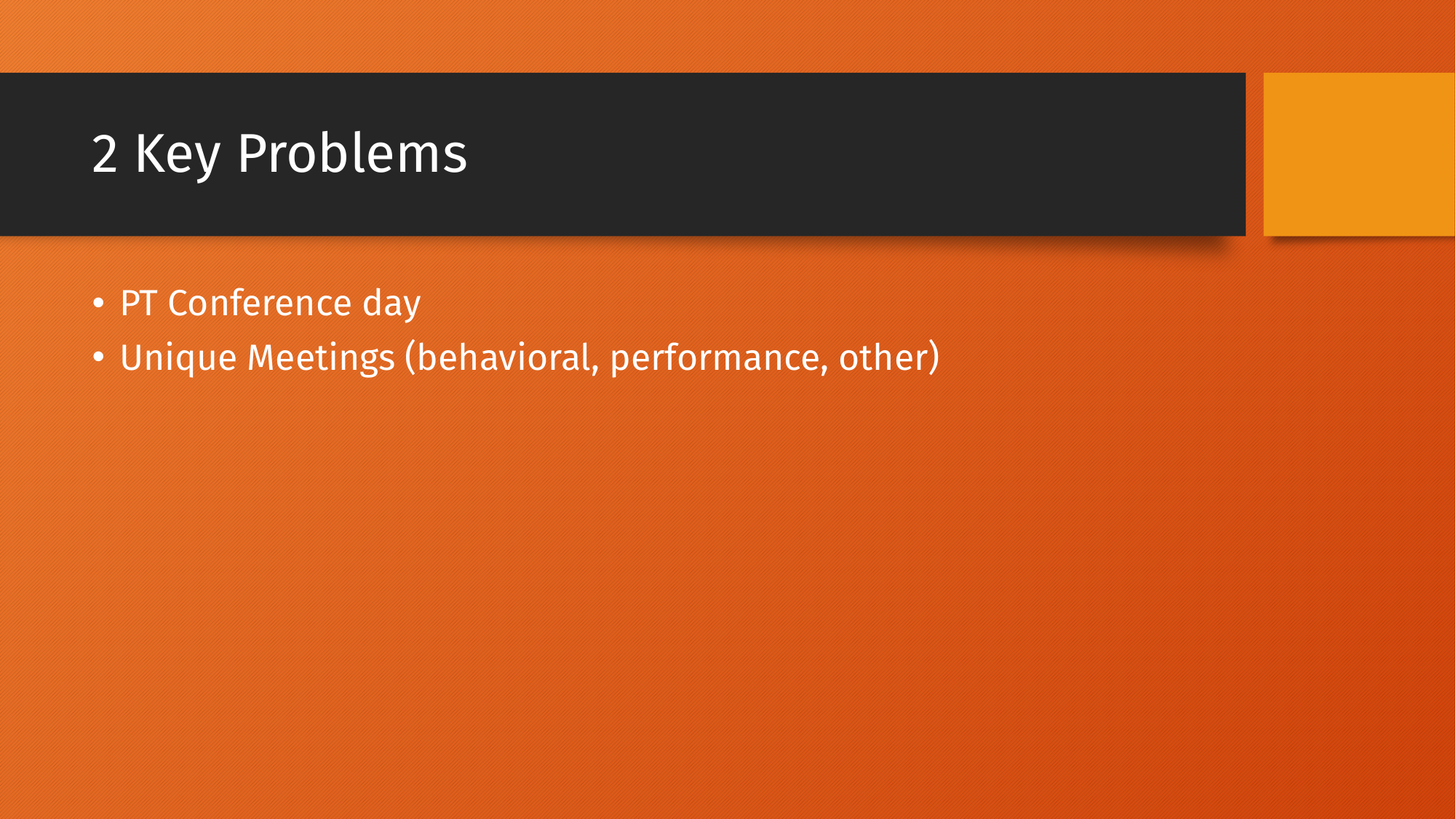

# 2 Key Problems
PT Conference day
Unique Meetings (behavioral, performance, other)